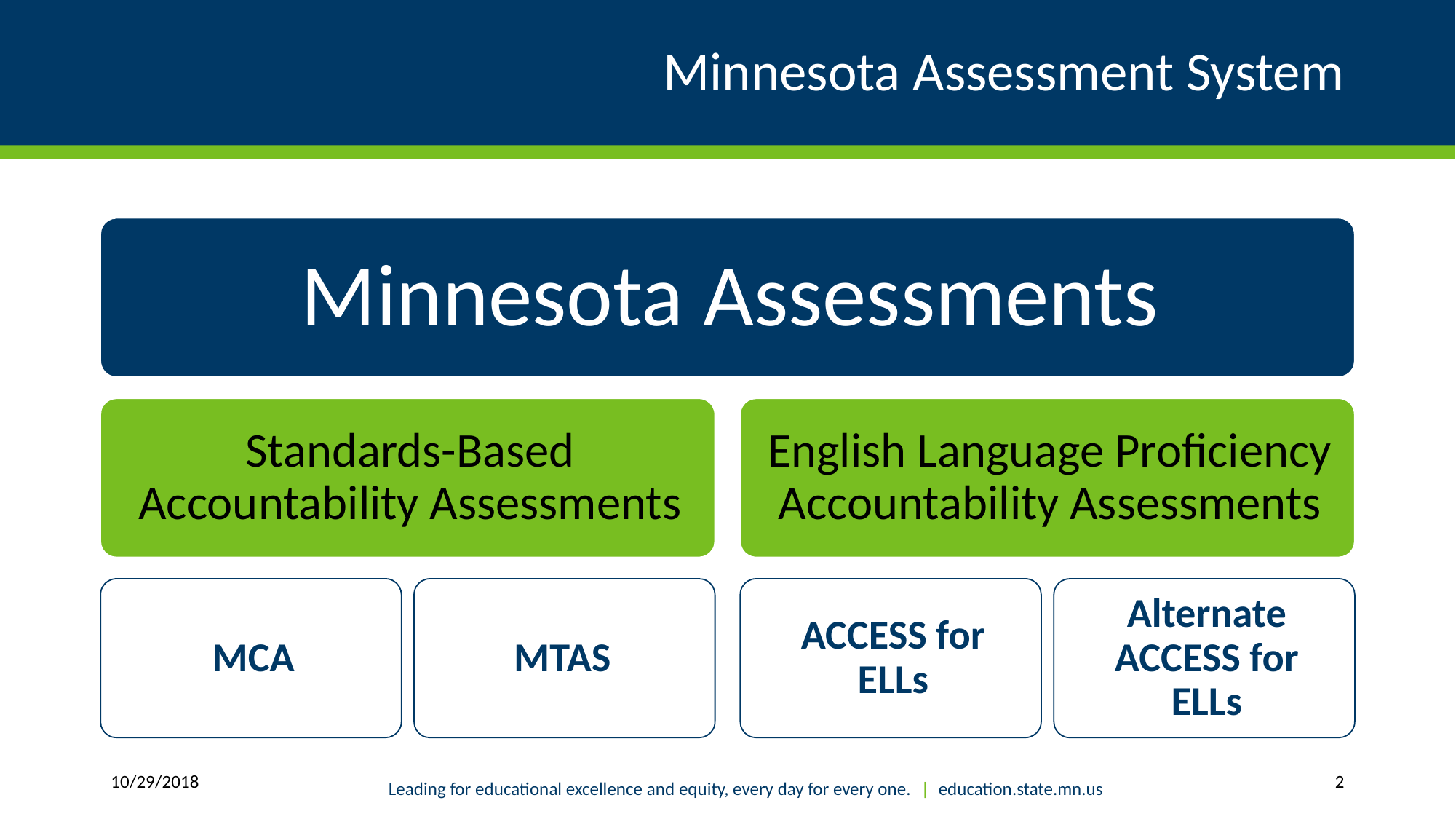

# Minnesota Assessment System
Minnesota Assessments
Standards-Based Accountability Assessments
MCA
MTAS
English Language Proficiency Accountability Assessments
ACCESS for ELLs
Alternate ACCESS for ELLs
10/29/2018
2
Leading for educational excellence and equity, every day for every one. | education.state.mn.us